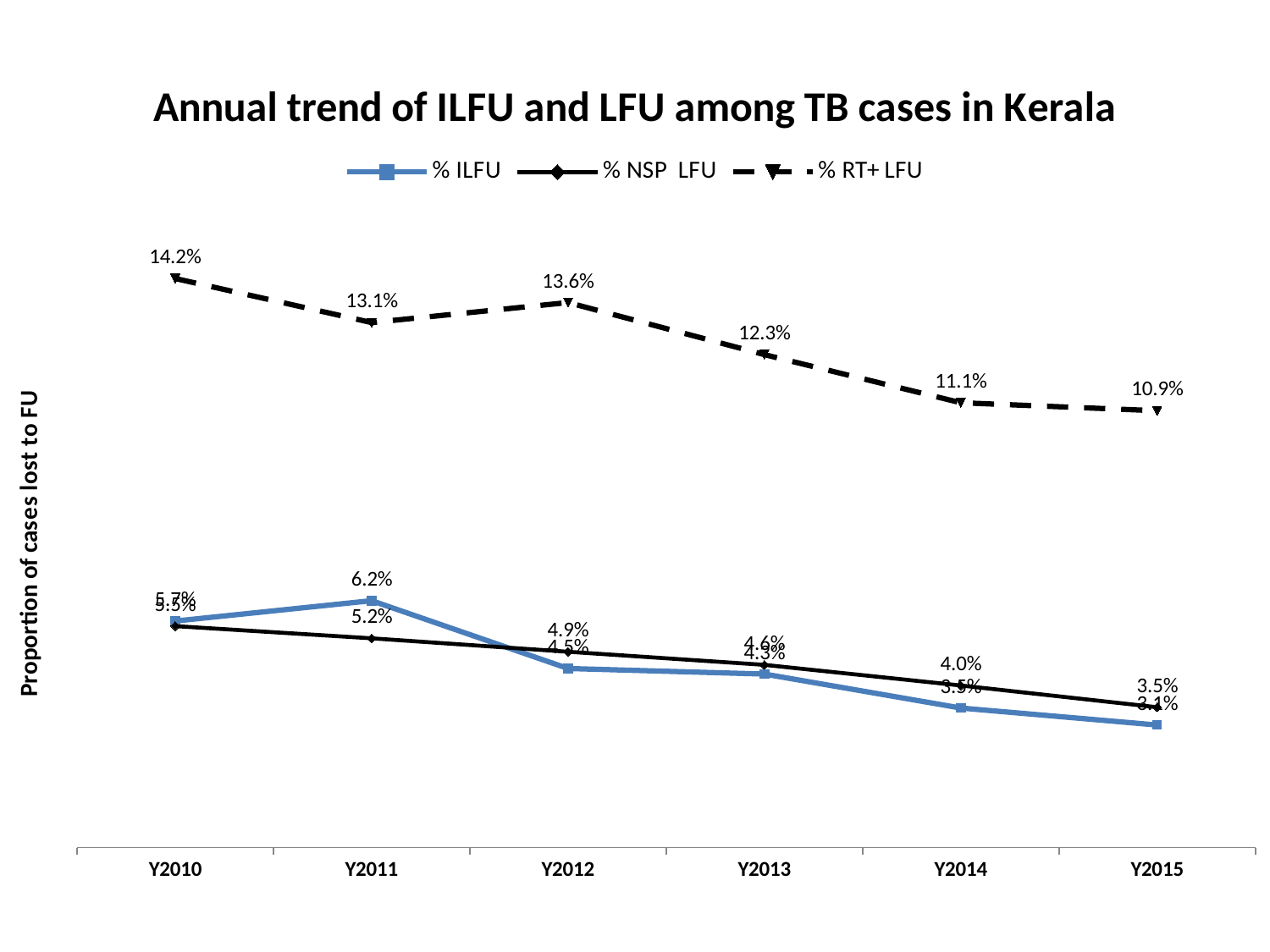

### Chart: Annual trend of ILFU and LFU among TB cases in Kerala

| Category | % ILFU | % NSP  LFU | % RT+ LFU |
|---|---|---|---|
| Y2010 | 0.05650696341707203 | 0.05524105186267349 | 0.14200000000000002 |
| Y2011 | 0.061587777929341184 | 0.05220061412487208 | 0.131 |
| Y2012 | 0.04466697410896635 | 0.04884364675417448 | 0.136 |
| Y2013 | 0.04328199681359534 | 0.04556984961043668 | 0.12300000000000001 |
| Y2014 | 0.03480388824689009 | 0.04042631385520031 | 0.11100000000000002 |
| Y2015 | 0.0305640455682134 | 0.03500000000000001 | 0.10900000000000001 |